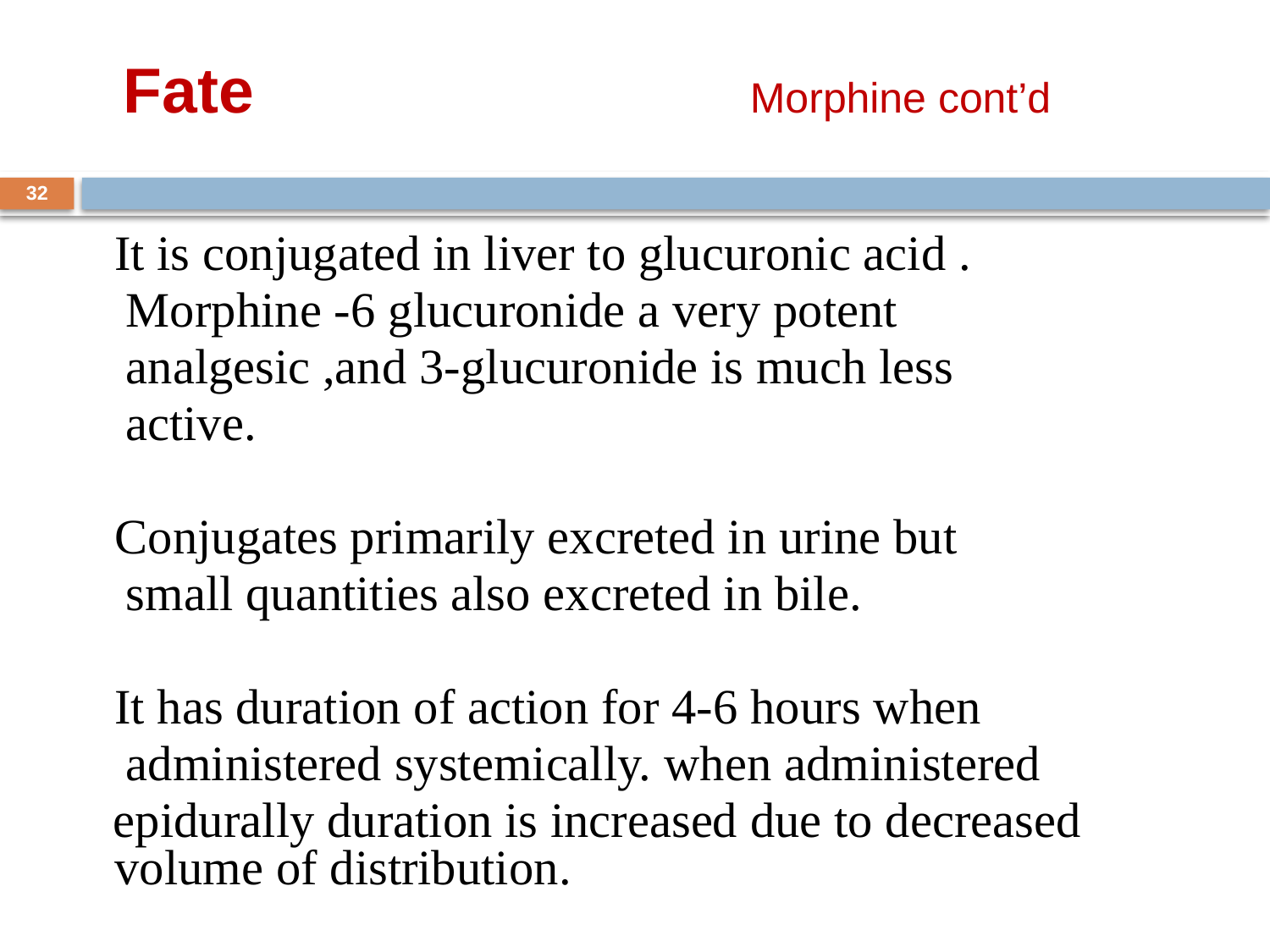

# Fate			              Morphine cont’d

	It is conjugated in liver to glucuronic acid .
    Morphine -6 glucuronide a very potent
    analgesic ,and 3-glucuronide is much less
    active.

	Conjugates primarily excreted in urine but
    small quantities also excreted in bile.

	It has duration of action for 4-6 hours when
    administered systemically. when administered
   epidurally duration is increased due to decreased volume of distribution.

32